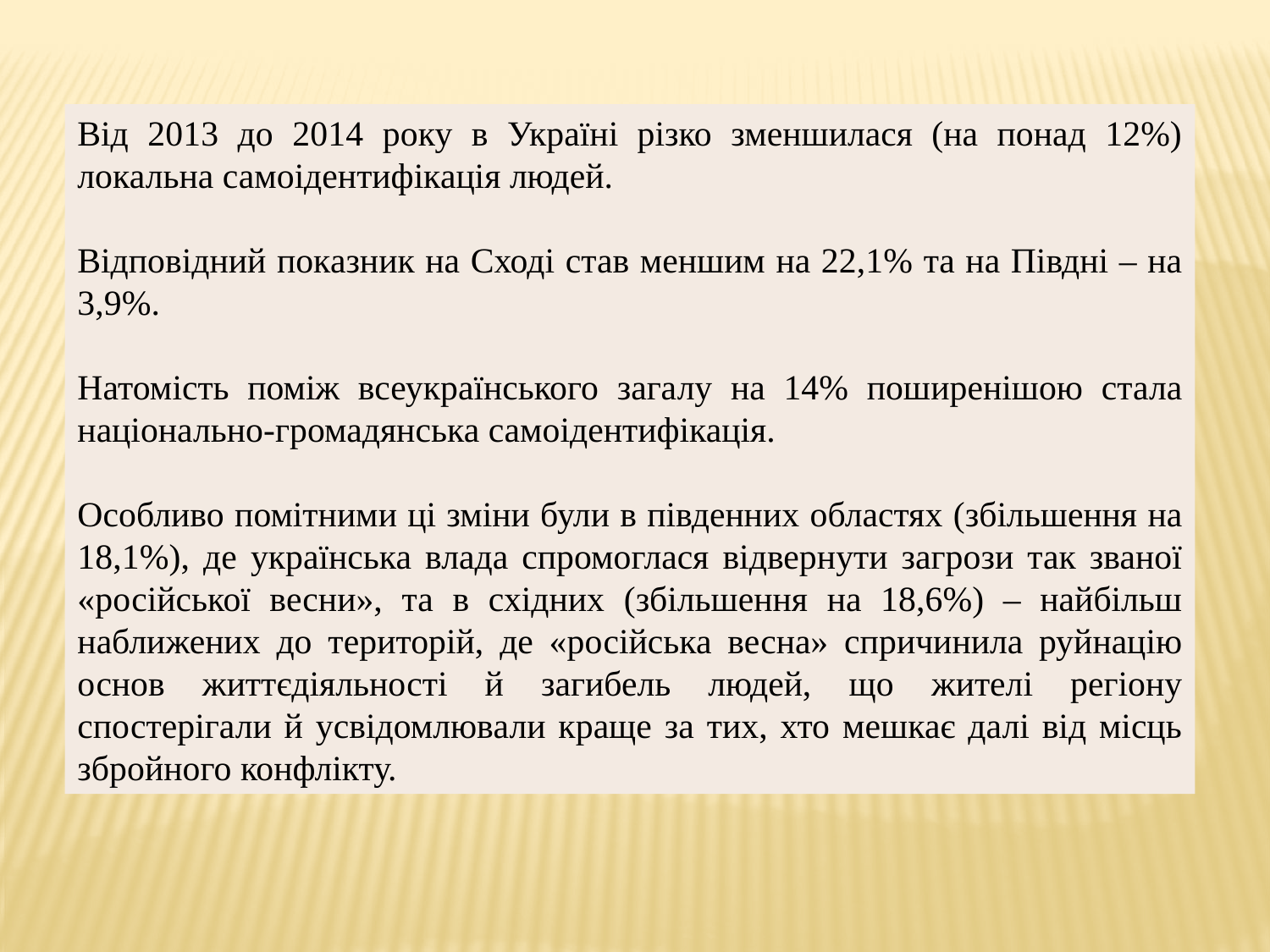

Від 2013 до 2014 року в Україні різко зменшилася (на понад 12%) локальна самоідентифікація людей.

Відповідний показник на Сході став меншим на 22,1% та на Півдні – на 3,9%.

Натомість поміж всеукраїнського загалу на 14% поширенішою стала національно-громадянська самоідентифікація.

Особливо помітними ці зміни були в південних областях (збільшення на 18,1%), де українська влада спромоглася відвернути загрози так званої «російської весни», та в східних (збільшення на 18,6%) – найбільш наближених до територій, де «російська весна» спричинила руйнацію основ життєдіяльності й загибель людей, що жителі регіону спостерігали й усвідомлювали краще за тих, хто мешкає далі від місць збройного конфлікту.